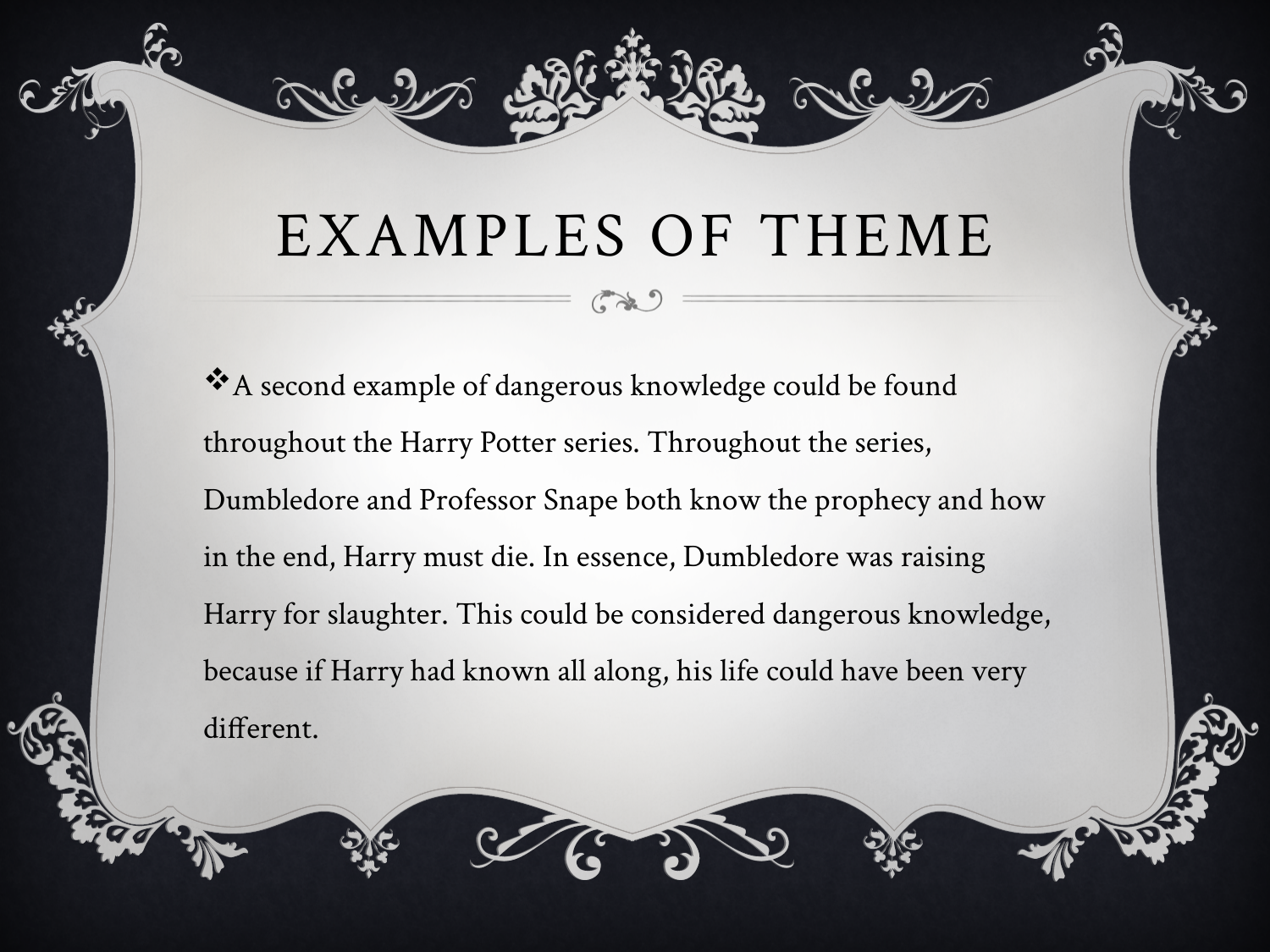

# Examples of theme
A second example of dangerous knowledge could be found throughout the Harry Potter series. Throughout the series, Dumbledore and Professor Snape both know the prophecy and how in the end, Harry must die. In essence, Dumbledore was raising Harry for slaughter. This could be considered dangerous knowledge, because if Harry had known all along, his life could have been very different.